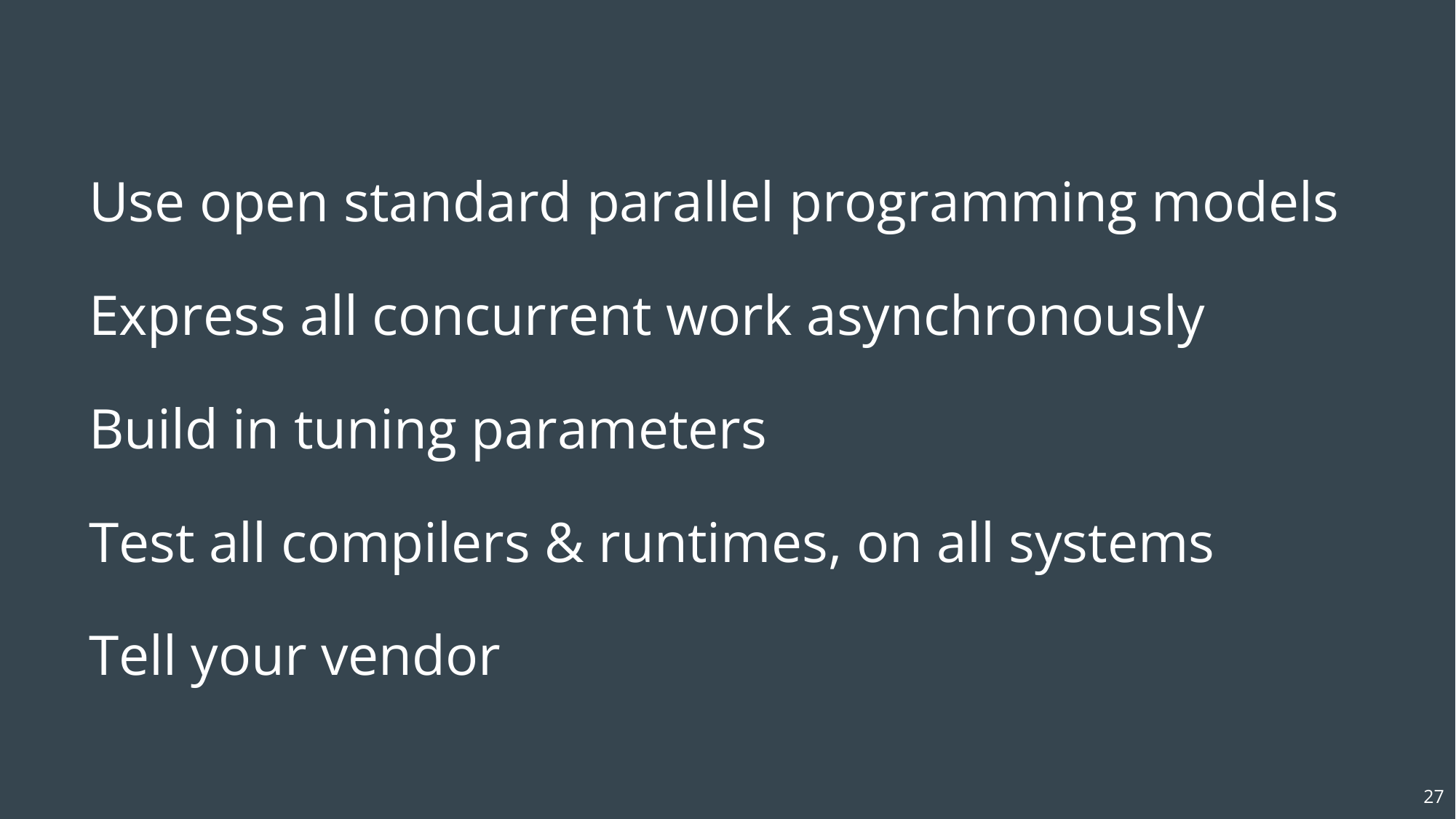

Use open standard parallel programming models
Express all concurrent work asynchronously
Build in tuning parameters
Test all compilers & runtimes, on all systems
Tell your vendor
27